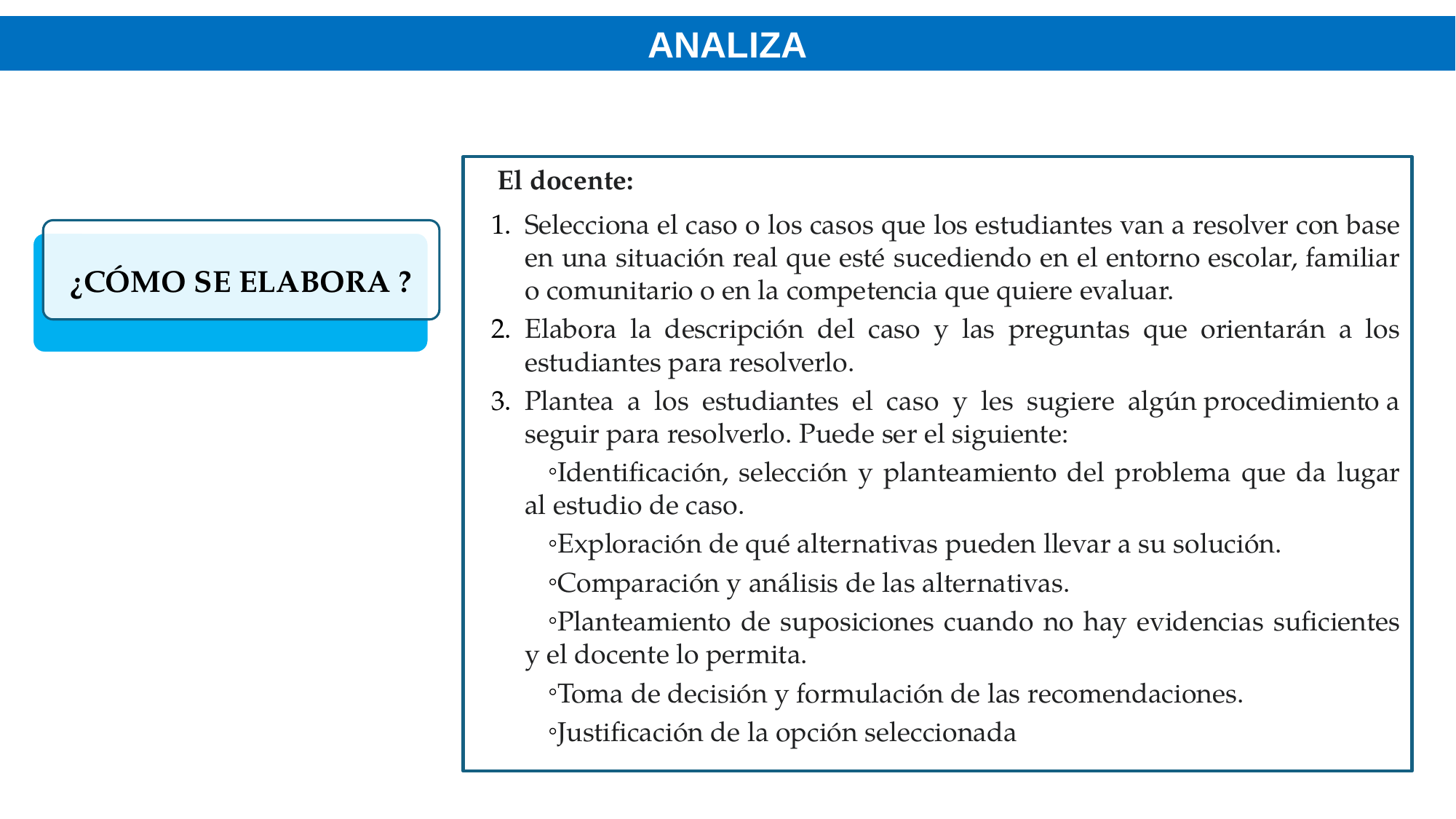

ANALIZA
El docente:
Selecciona el caso o los casos que los estudiantes van a resolver con base en una situación real que esté sucediendo en el entorno escolar, familiar o comunitario o en la competencia que quiere evaluar.
Elabora la descripción del caso y las preguntas que orientarán a los estudiantes para resolverlo.
Plantea a los estudiantes el caso y les sugiere algún procedimiento a seguir para resolverlo. Puede ser el siguiente:
Identificación, selección y planteamiento del problema que da lugar al estudio de caso.
Exploración de qué alternativas pueden llevar a su solución.
Comparación y análisis de las alternativas.
Planteamiento de suposiciones cuando no hay evidencias suficientes y el docente lo permita.
Toma de decisión y formulación de las recomendaciones.
Justificación de la opción seleccionada

¿CÓMO SE ELABORA ?